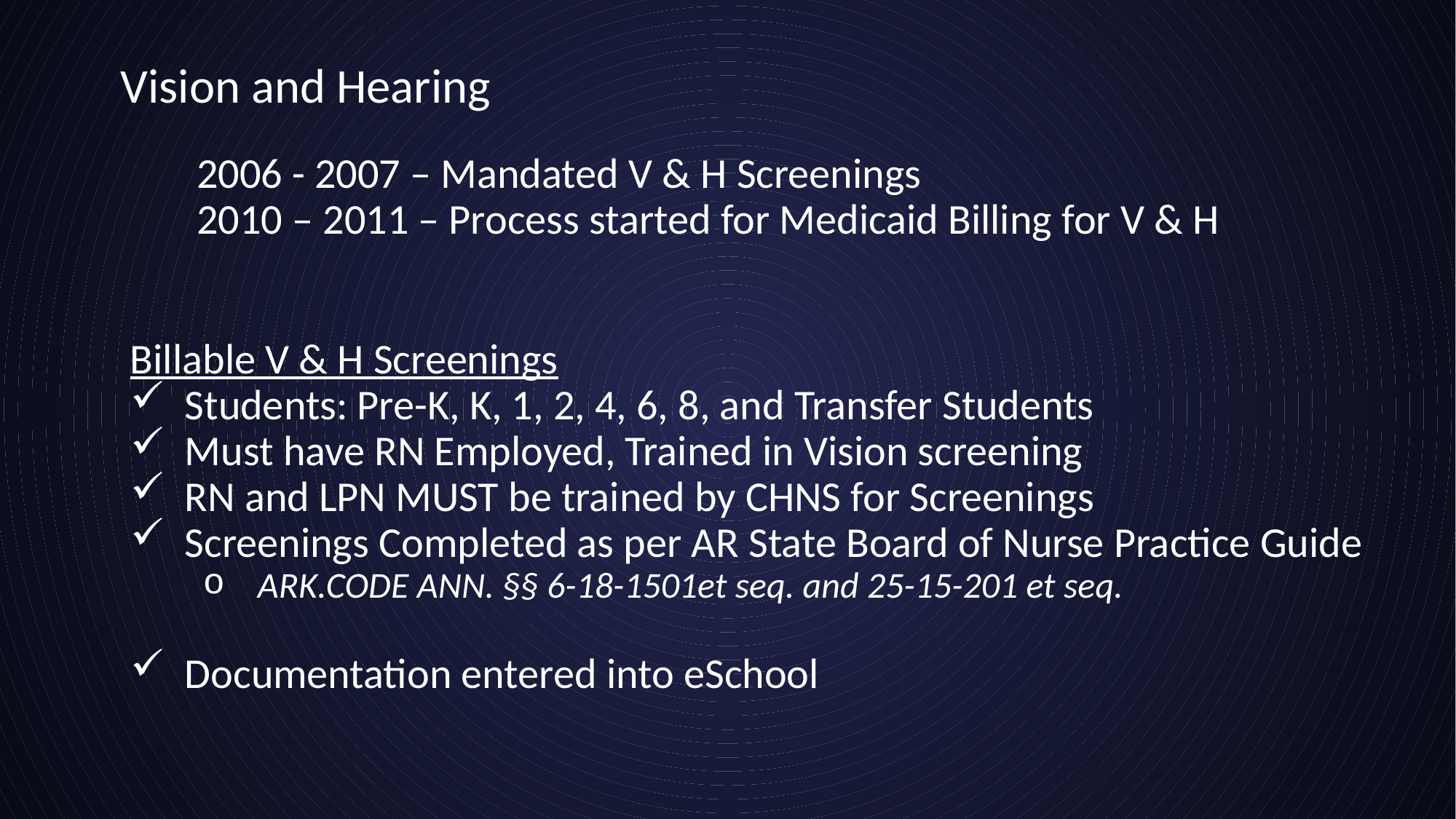

Vision and Hearing
2006 - 2007 – Mandated V & H Screenings
2010 – 2011 – Process started for Medicaid Billing for V & H
Billable V & H Screenings
Students: Pre-K, K, 1, 2, 4, 6, 8, and Transfer Students
Must have RN Employed, Trained in Vision screening
RN and LPN MUST be trained by CHNS for Screenings
Screenings Completed as per AR State Board of Nurse Practice Guide
ARK.CODE ANN. §§ 6-18-1501et seq. and 25-15-201 et seq.

Documentation entered into eSchool